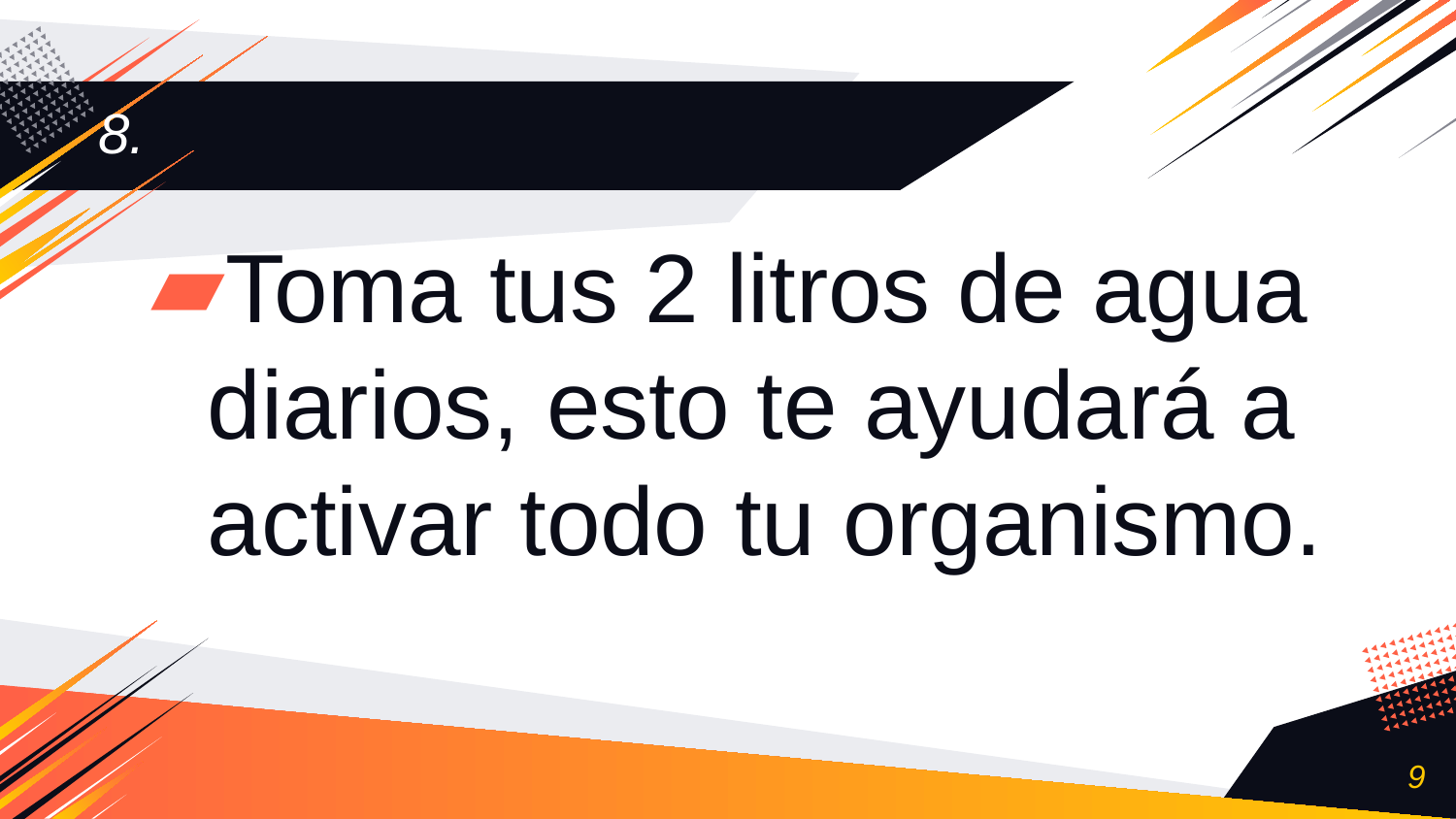

# 8.
Toma tus 2 litros de agua diarios, esto te ayudará a activar todo tu organismo.
9